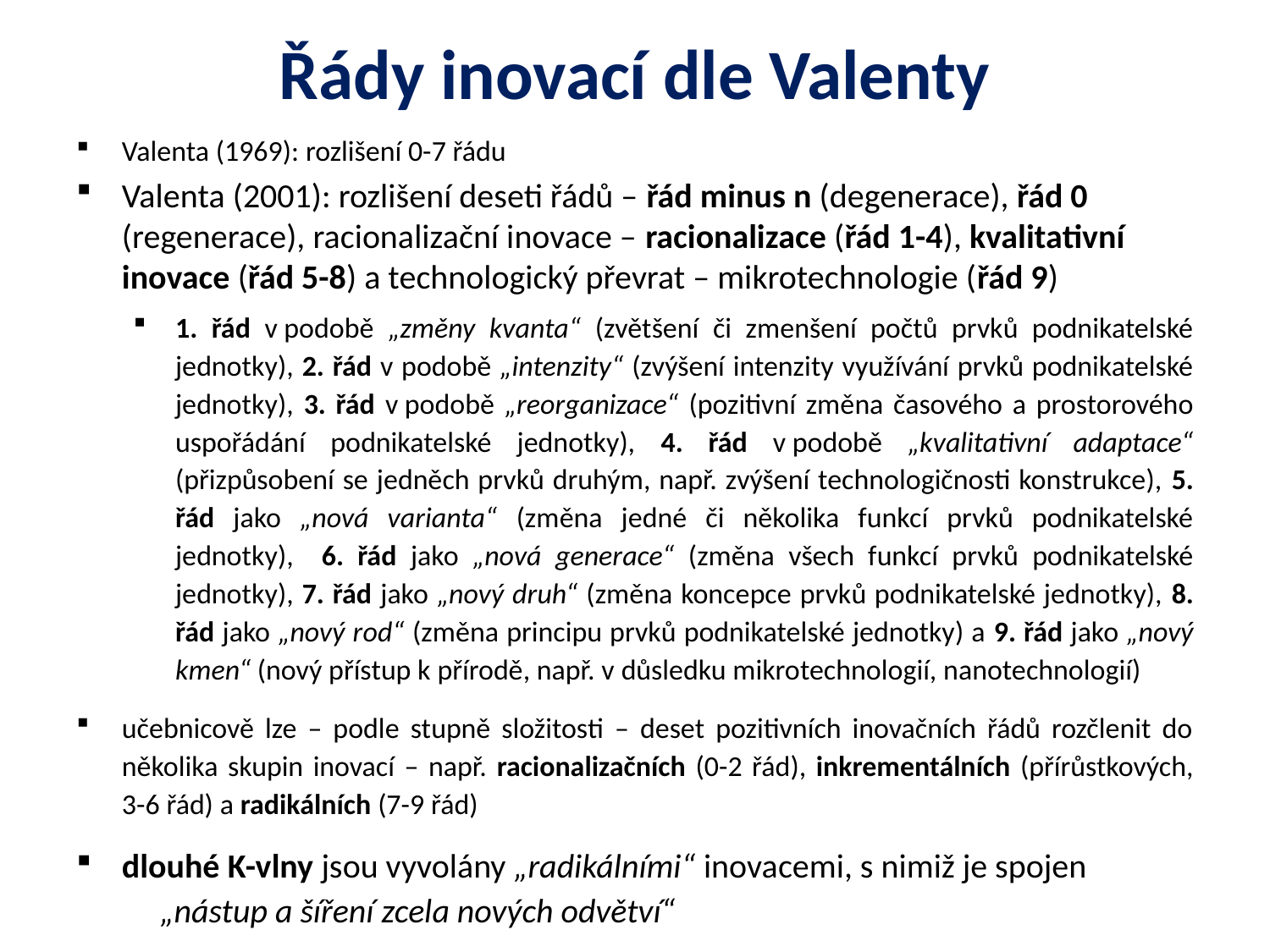

# Řády inovací dle Valenty
Valenta (1969): rozlišení 0-7 řádu
Valenta (2001): rozlišení deseti řádů – řád minus n (degenerace), řád 0 (regenerace), racionalizační inovace – racionalizace (řád 1-4), kvalitativní inovace (řád 5-8) a technologický převrat – mikrotechnologie (řád 9)
1. řád v podobě „změny kvanta“ (zvětšení či zmenšení počtů prvků podnikatelské jednotky), 2. řád v podobě „intenzity“ (zvýšení intenzity využívání prvků podnikatelské jednotky), 3. řád v podobě „reorganizace“ (pozitivní změna časového a prostorového uspořádání podnikatelské jednotky), 4. řád v podobě „kvalitativní adaptace“ (přizpůsobení se jedněch prvků druhým, např. zvýšení technologičnosti konstrukce), 5. řád jako „nová varianta“ (změna jedné či několika funkcí prvků podnikatelské jednotky),  6. řád jako „nová generace“ (změna všech funkcí prvků podnikatelské jednotky), 7. řád jako „nový druh“ (změna koncepce prvků podnikatelské jednotky), 8. řád jako „nový rod“ (změna principu prvků podnikatelské jednotky) a 9. řád jako „nový kmen“ (nový přístup k přírodě, např. v důsledku mikrotechnologií, nanotechnologií)
učebnicově lze – podle stupně složitosti – deset pozitivních inovačních řádů rozčlenit do několika skupin inovací – např. racionalizačních (0-2 řád), inkrementálních (přírůstkových, 3-6 řád) a radikálních (7-9 řád)
dlouhé K-vlny jsou vyvolány „radikálními“ inovacemi, s nimiž je spojen                    „nástup a šíření zcela nových odvětví“